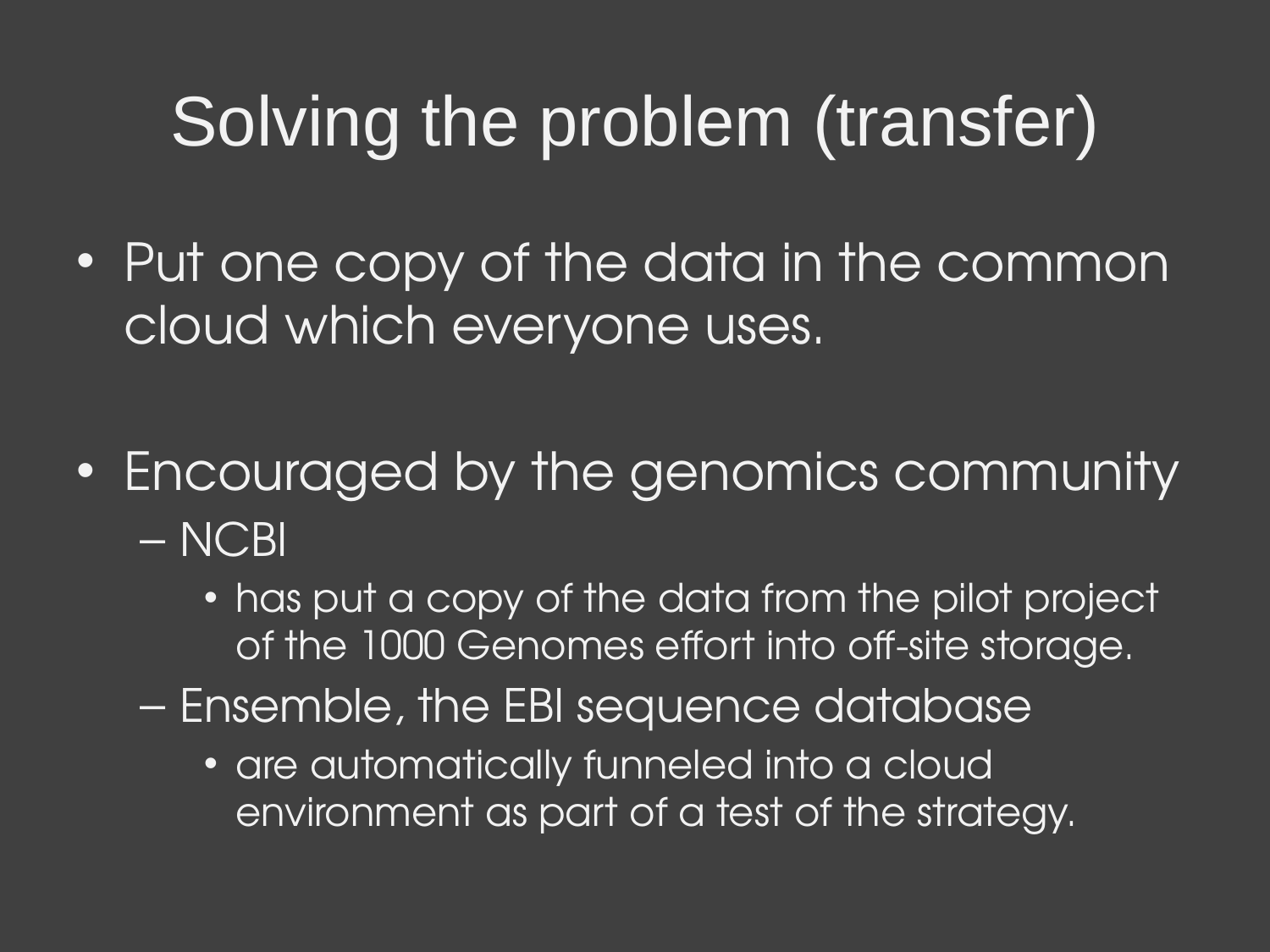

# Solving the problem (transfer)
Put one copy of the data in the common cloud which everyone uses.

Encouraged by the genomics community
NCBI
has put a copy of the data from the pilot project of the 1000 Genomes effort into off-site storage.
Ensemble, the EBI sequence database
are automatically funneled into a cloud environment as part of a test of the strategy.